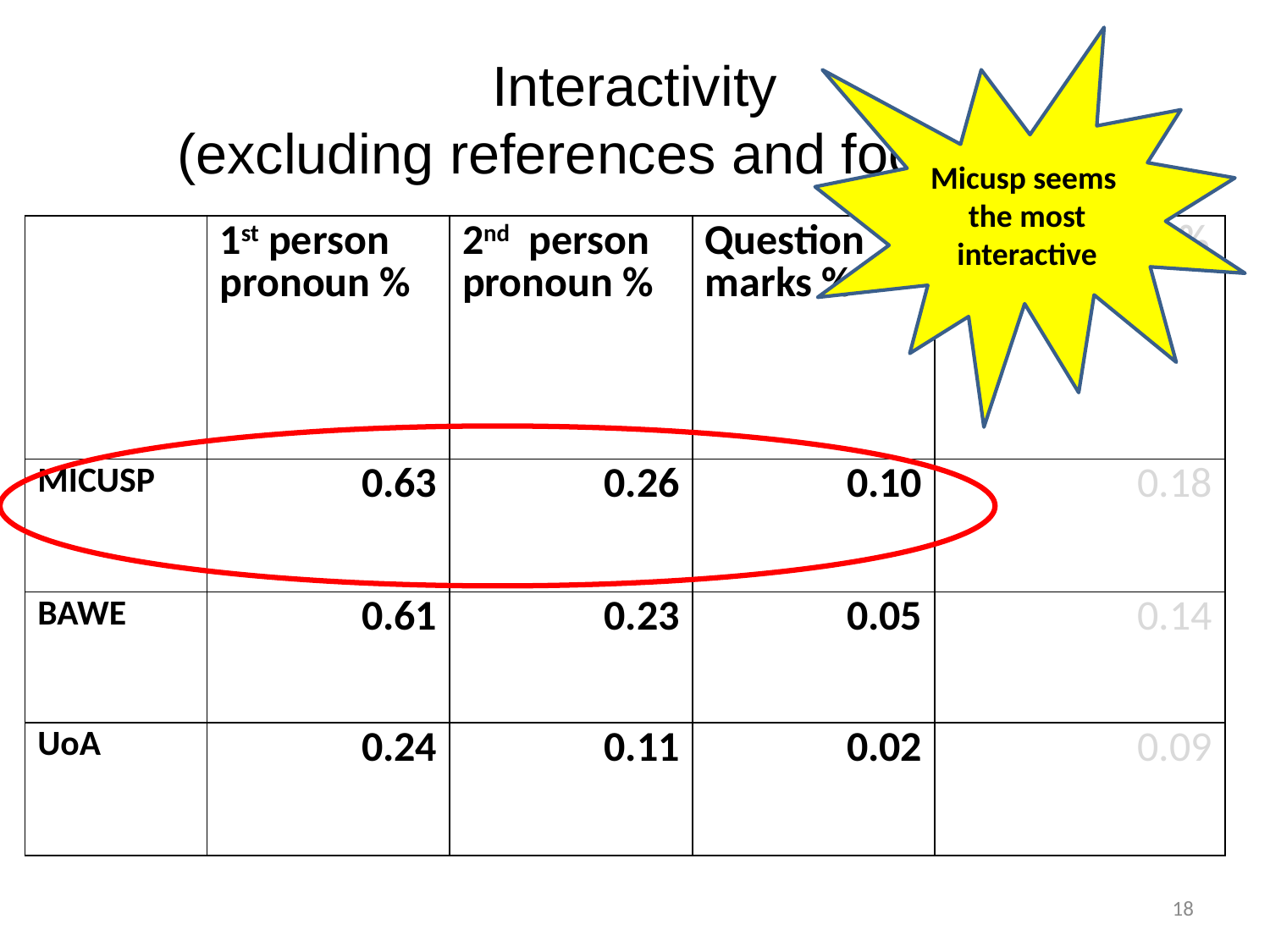

Micusp seems  the most interactive
# Interactivity (excluding references and footnotes)
|  | 1st person pronoun % | 2nd person pronoun % | Question marks % | Contractions % |
| --- | --- | --- | --- | --- |
| MICUSP | 0.63 | 0.26 | 0.10 | 0.18 |
| BAWE | 0.61 | 0.23 | 0.05 | 0.14 |
| UoA | 0.24 | 0.11 | 0.02 | 0.09 |

18